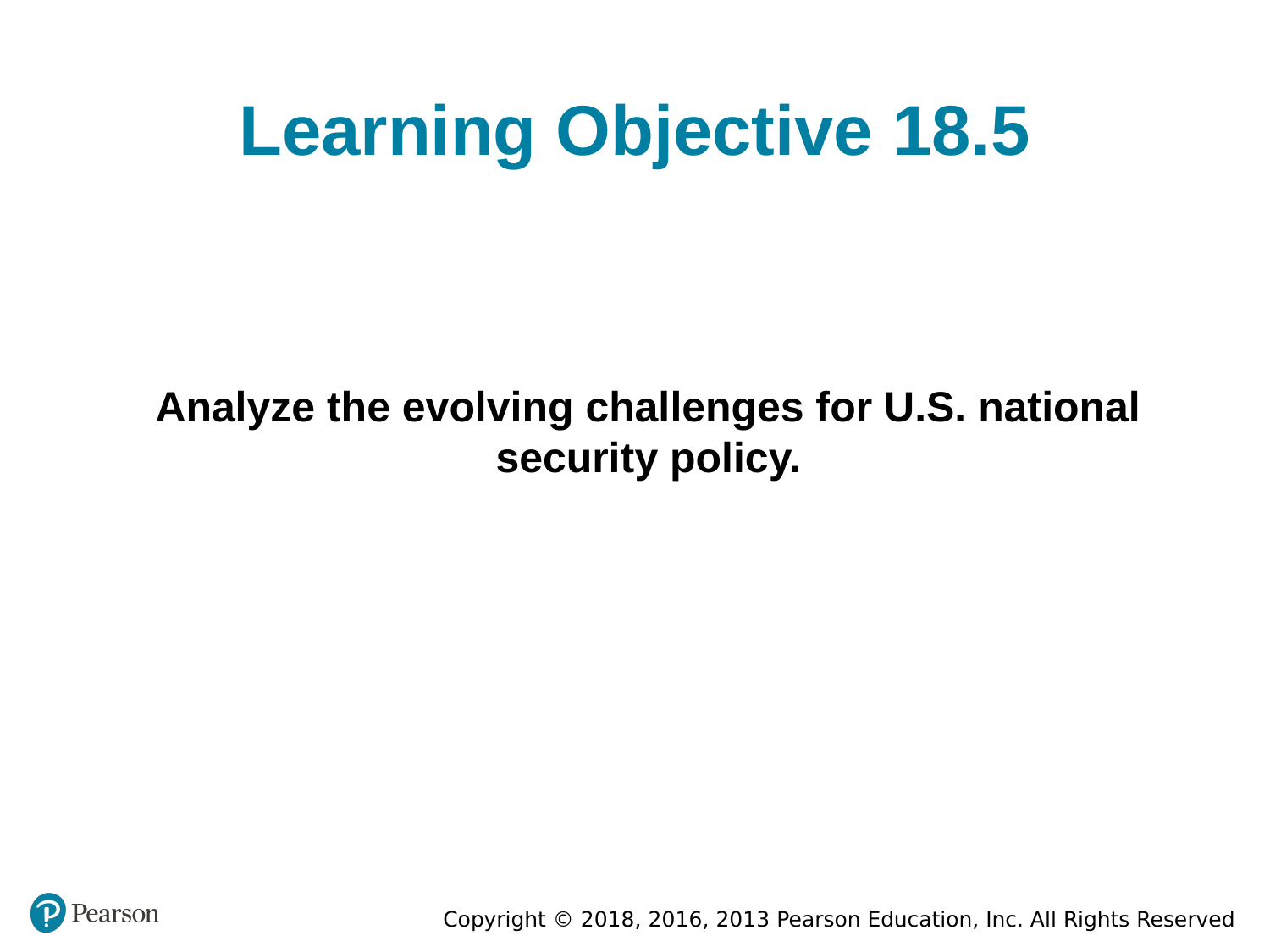

# Learning Objective 18.5

Analyze the evolving challenges for U.S. national security policy.